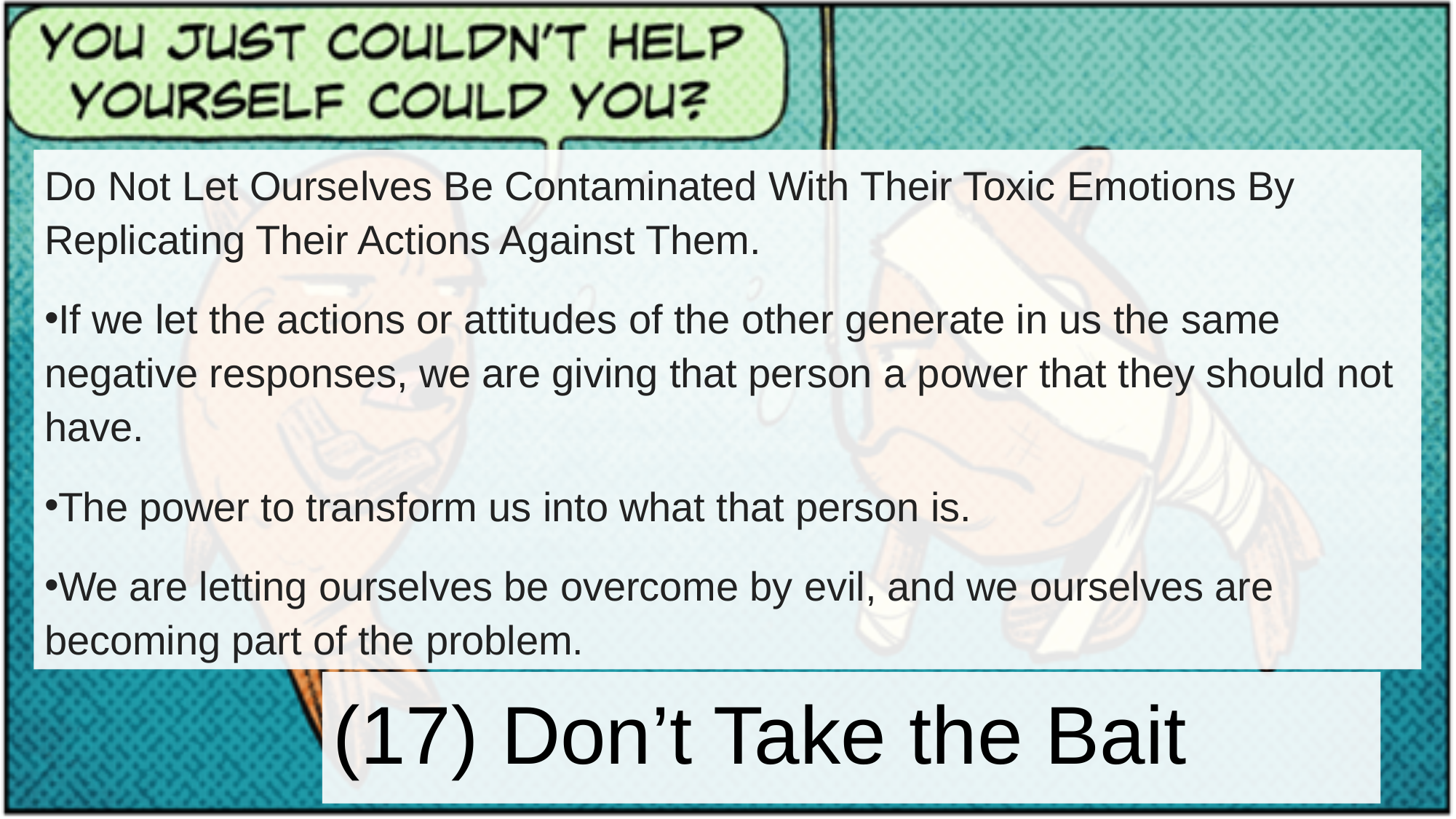

Do Not Let Ourselves Be Contaminated With Their Toxic Emotions By Replicating Their Actions Against Them.
If we let the actions or attitudes of the other generate in us the same negative responses, we are giving that person a power that they should not have.
The power to transform us into what that person is.
We are letting ourselves be overcome by evil, and we ourselves are becoming part of the problem.
# (17) Don’t Take the Bait